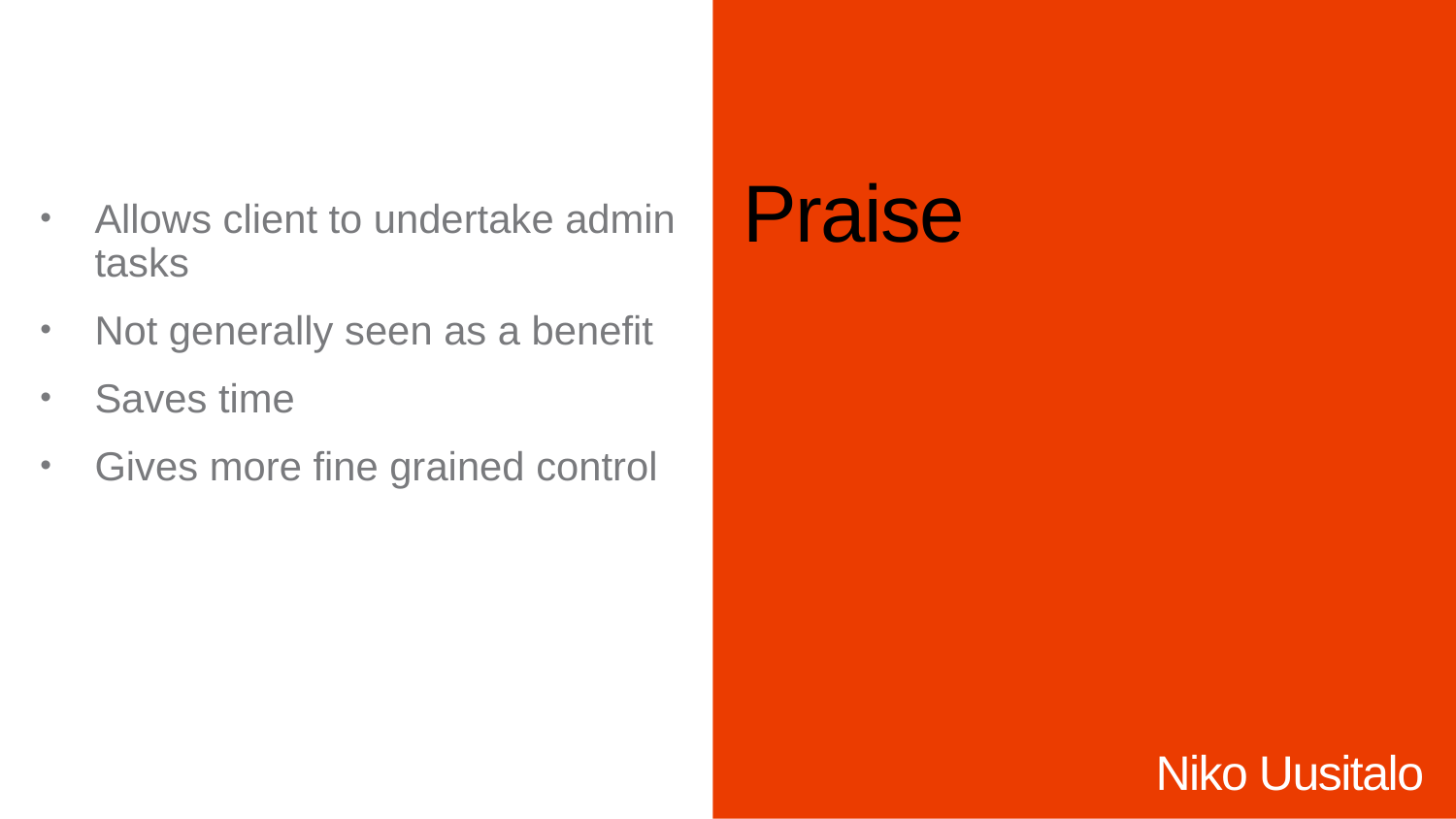

Praise
Allows client to undertake admin tasks
Not generally seen as a benefit
Saves time
Gives more fine grained control